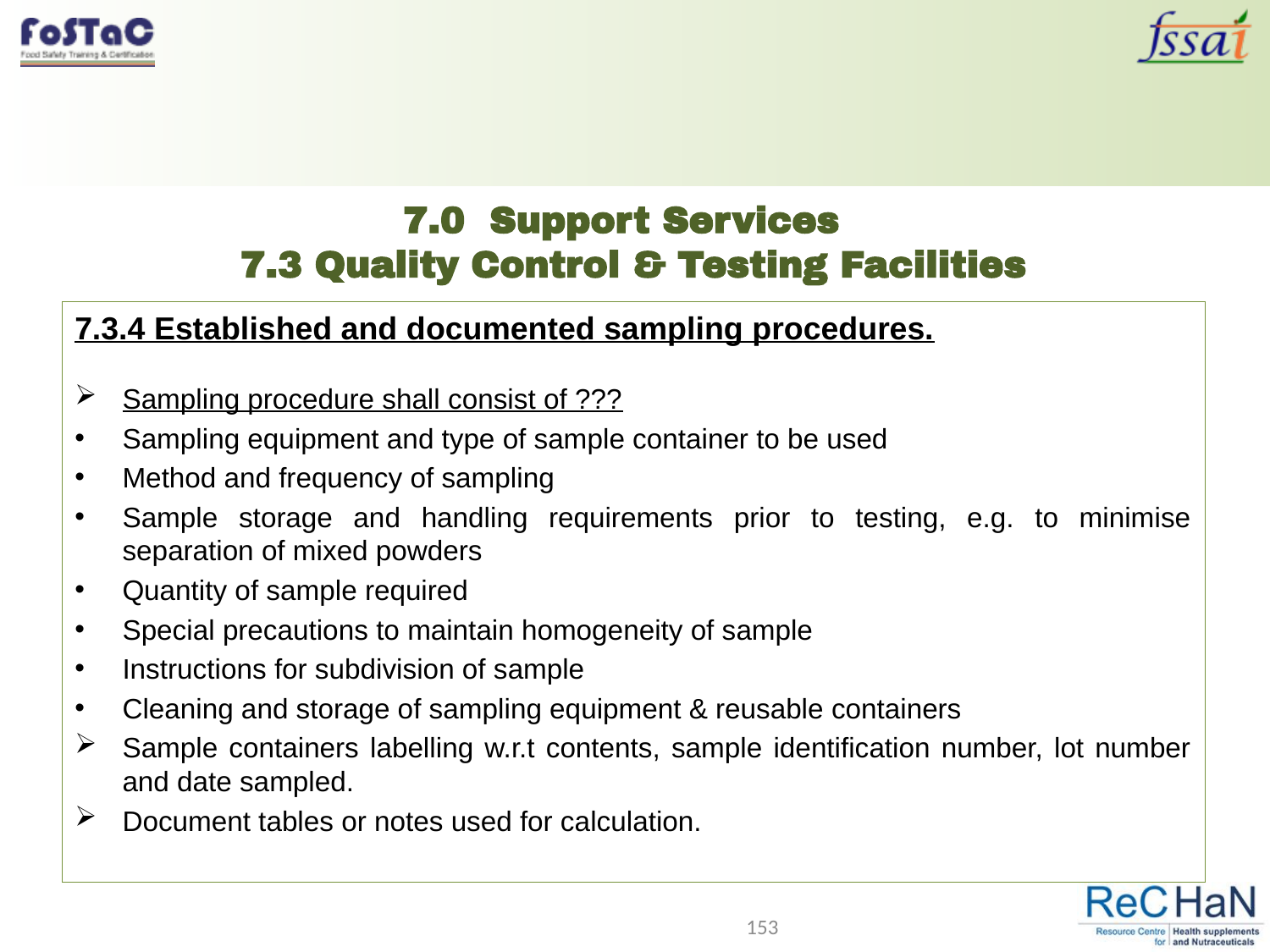

# 7.0  Support Services 7.3 Quality Control & Testing Facilities
7.3.4 Established and documented sampling procedures.

Sampling procedure shall consist of ???
Sampling equipment and type of sample container to be used
Method and frequency of sampling
Sample storage and handling requirements prior to testing, e.g. to minimise separation of mixed powders
Quantity of sample required
Special precautions to maintain homogeneity of sample
Instructions for subdivision of sample
Cleaning and storage of sampling equipment & reusable containers
Sample containers labelling w.r.t contents, sample identification number, lot number and date sampled.
Document tables or notes used for calculation.

153